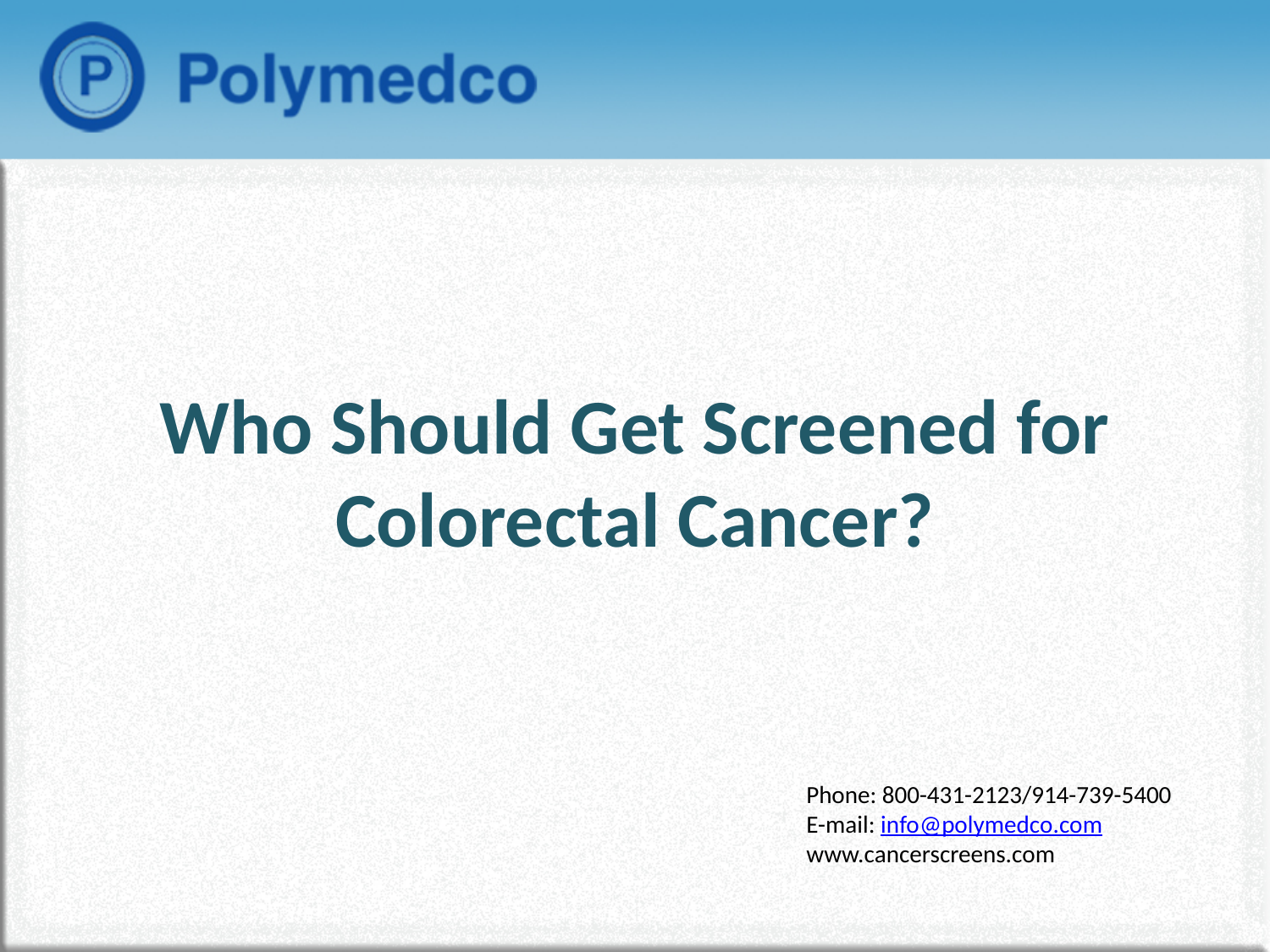

# Who Should Get Screened for Colorectal Cancer?